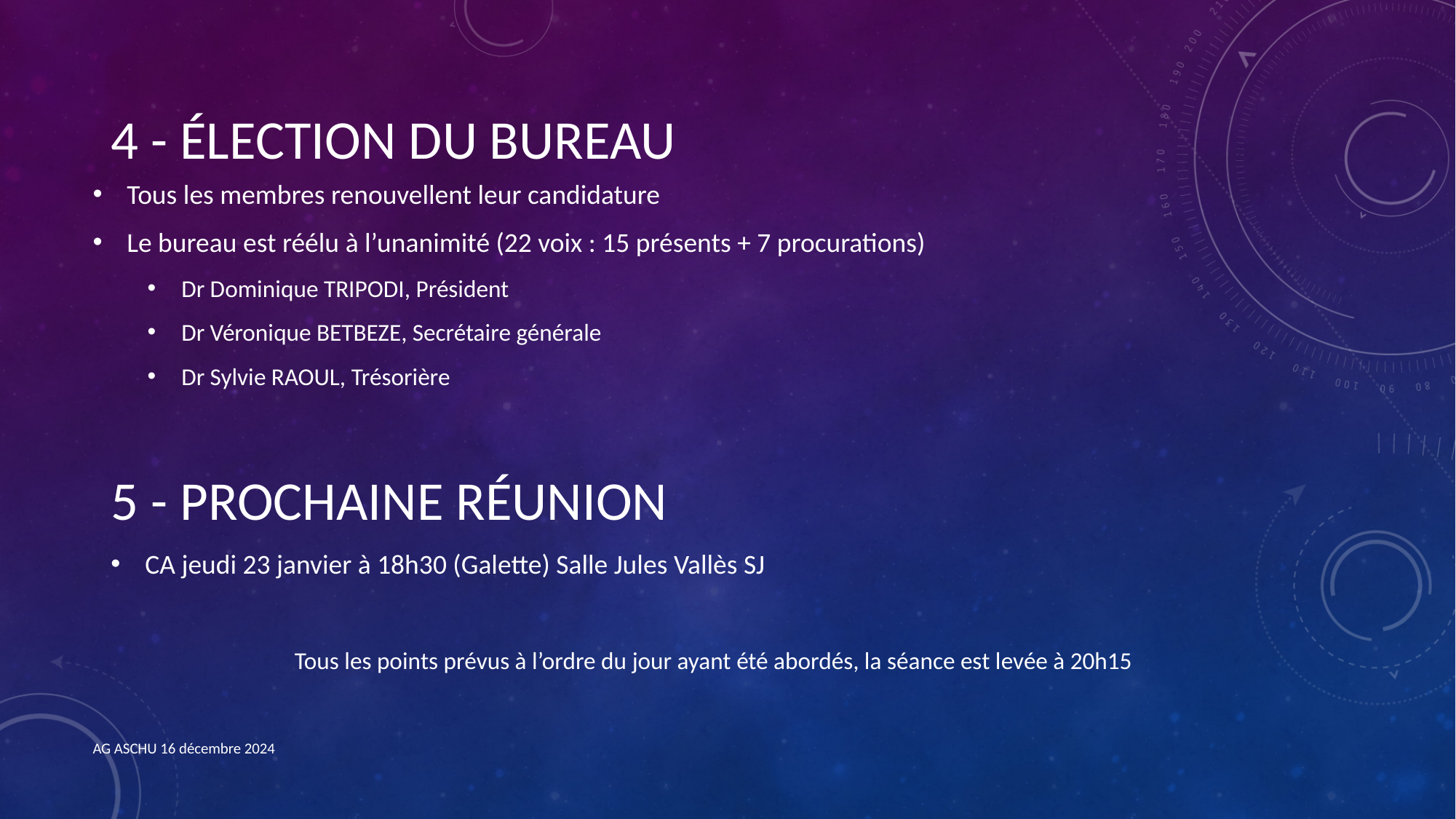

4 - ÉLECTION DU BUREAU
Tous les membres renouvellent leur candidature
Le bureau est réélu à l’unanimité (22 voix : 15 présents + 7 procurations)
Dr Dominique TRIPODI, Président
Dr Véronique BETBEZE, Secrétaire générale
Dr Sylvie RAOUL, Trésorière

Tous les points prévus à l’ordre du jour ayant été abordés, la séance est levée à 20h15
5 - PROCHAINE RÉUNION
CA jeudi 23 janvier à 18h30 (Galette) Salle Jules Vallès SJ
#
AG ASCHU 16 décembre 2024